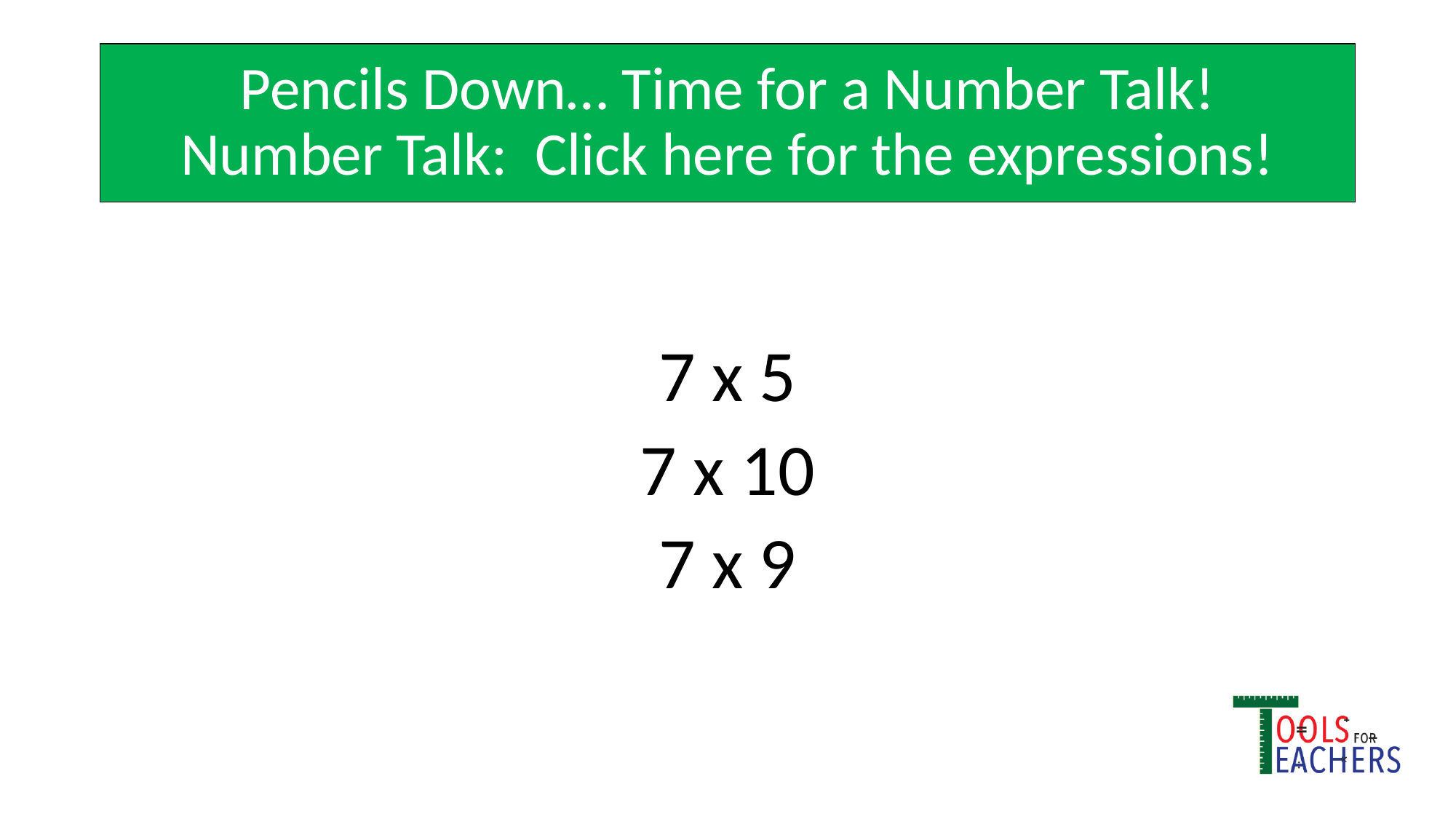

# Pencils Down… Time for a Number Talk!
Number Talk:  Click here for the expressions!
7 x 5
7 x 10
7 x 9